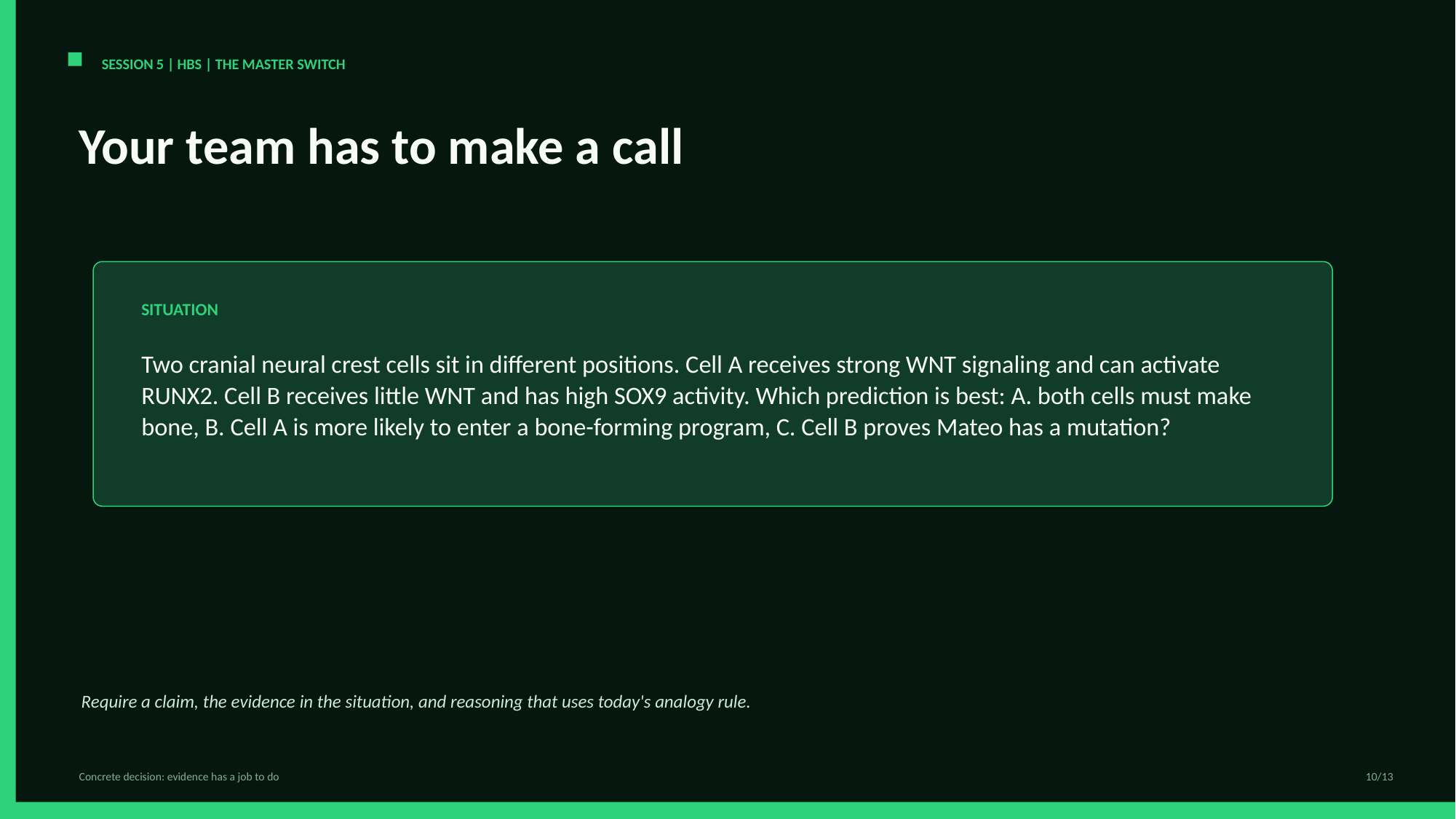

SESSION 5 | HBS | THE MASTER SWITCH

Your team has to make a call

SITUATION
Two cranial neural crest cells sit in different positions. Cell A receives strong WNT signaling and can activate RUNX2. Cell B receives little WNT and has high SOX9 activity. Which prediction is best: A. both cells must make bone, B. Cell A is more likely to enter a bone-forming program, C. Cell B proves Mateo has a mutation?
Require a claim, the evidence in the situation, and reasoning that uses today's analogy rule.
Concrete decision: evidence has a job to do
10/13